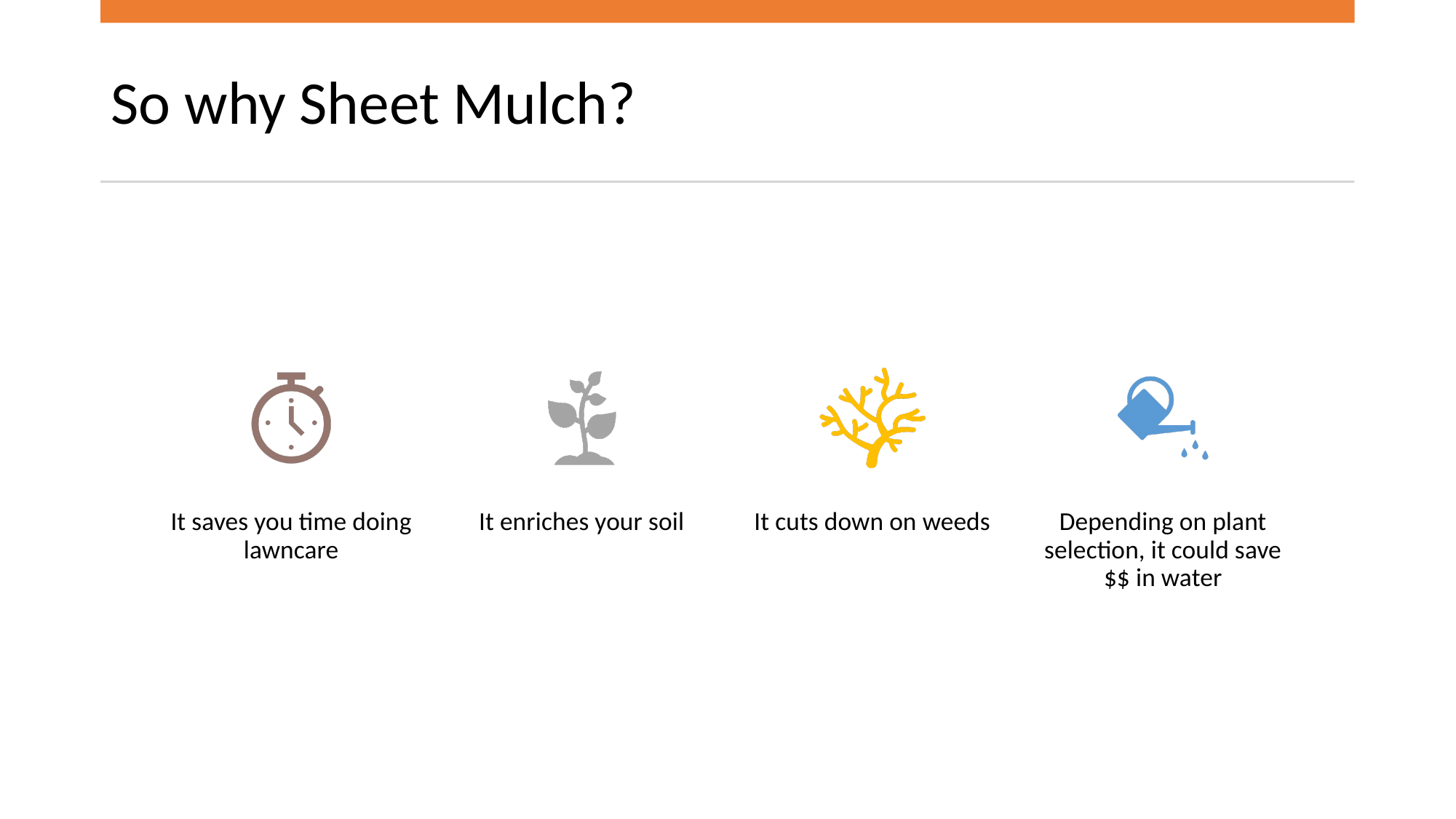

So why Sheet Mulch?

It saves you time doing lawncare
It enriches your soil
It cuts down on weeds
Depending on plant selection, it could save $$ in water